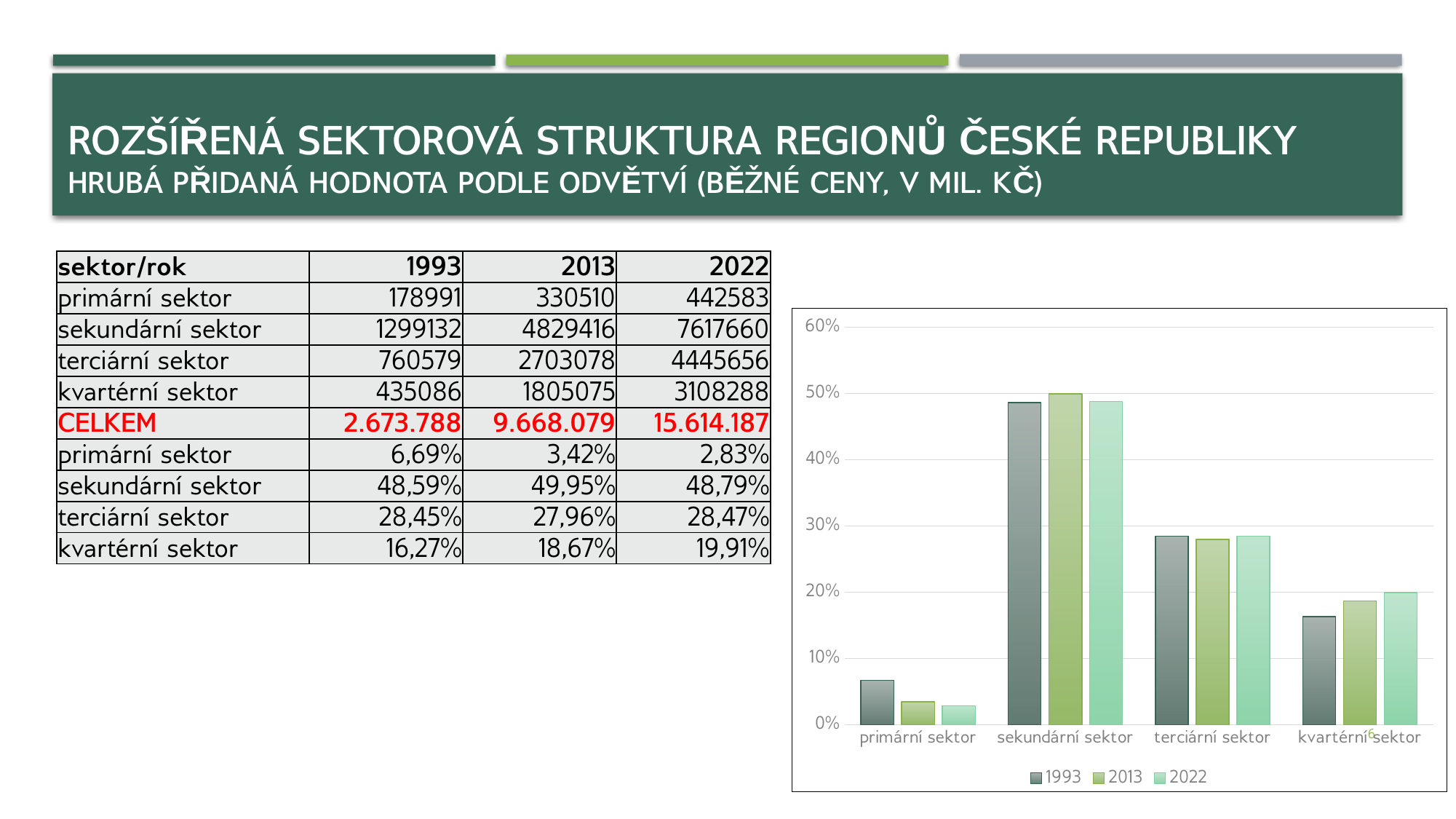

# Rozšířená sektorová struktura regionů České republiky HRUBÁ PŘIDANÁ HODNOTA PODLE ODVĚTVÍ (BĚŽNÉ CENY, V MIL. KČ)
| sektor/rok | 1993 | 2013 | 2022 |
| --- | --- | --- | --- |
| primární sektor | 178991 | 330510 | 442583 |
| sekundární sektor | 1299132 | 4829416 | 7617660 |
| terciární sektor | 760579 | 2703078 | 4445656 |
| kvartérní sektor | 435086 | 1805075 | 3108288 |
| CELKEM | 2.673.788 | 9.668.079 | 15.614.187 |
| primární sektor | 6,69% | 3,42% | 2,83% |
| sekundární sektor | 48,59% | 49,95% | 48,79% |
| terciární sektor | 28,45% | 27,96% | 28,47% |
| kvartérní sektor | 16,27% | 18,67% | 19,91% |

### Chart

| Category | 1993 | 2013 | 2022 |
|---|---|---|---|
| primární sektor | 0.06694285410810431 | 0.03418569500725015 | 0.02834492759693476 |
| sekundární sektor | 0.48587696556346277 | 0.4995217767666152 | 0.48786786017100986 |
| terciární sektor | 0.2844574812961985 | 0.27958790986296245 | 0.28471901867192956 |
| kvartérní sektor | 0.1627226990322344 | 0.18670461836317226 | 0.1990681935601258 |
6